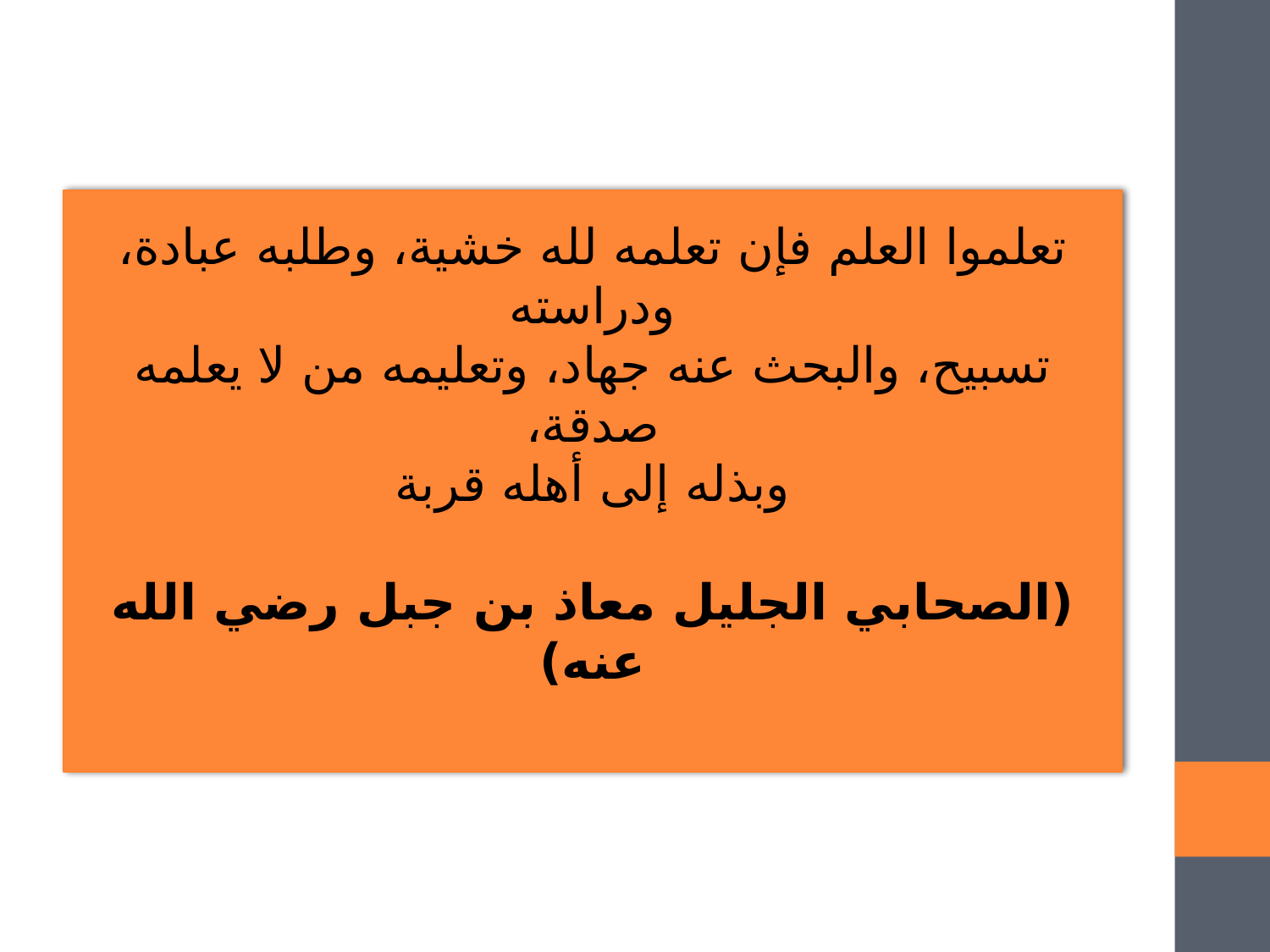

تعلموا العلم فإن تعلمه لله خشية، وطلبه عبادة، ودراسته
تسبيح، والبحث عنه جهاد، وتعليمه من لا يعلمه صدقة،
وبذله إلى أهله قربة

(الصحابي الجليل معاذ بن جبل رضي الله عنه)